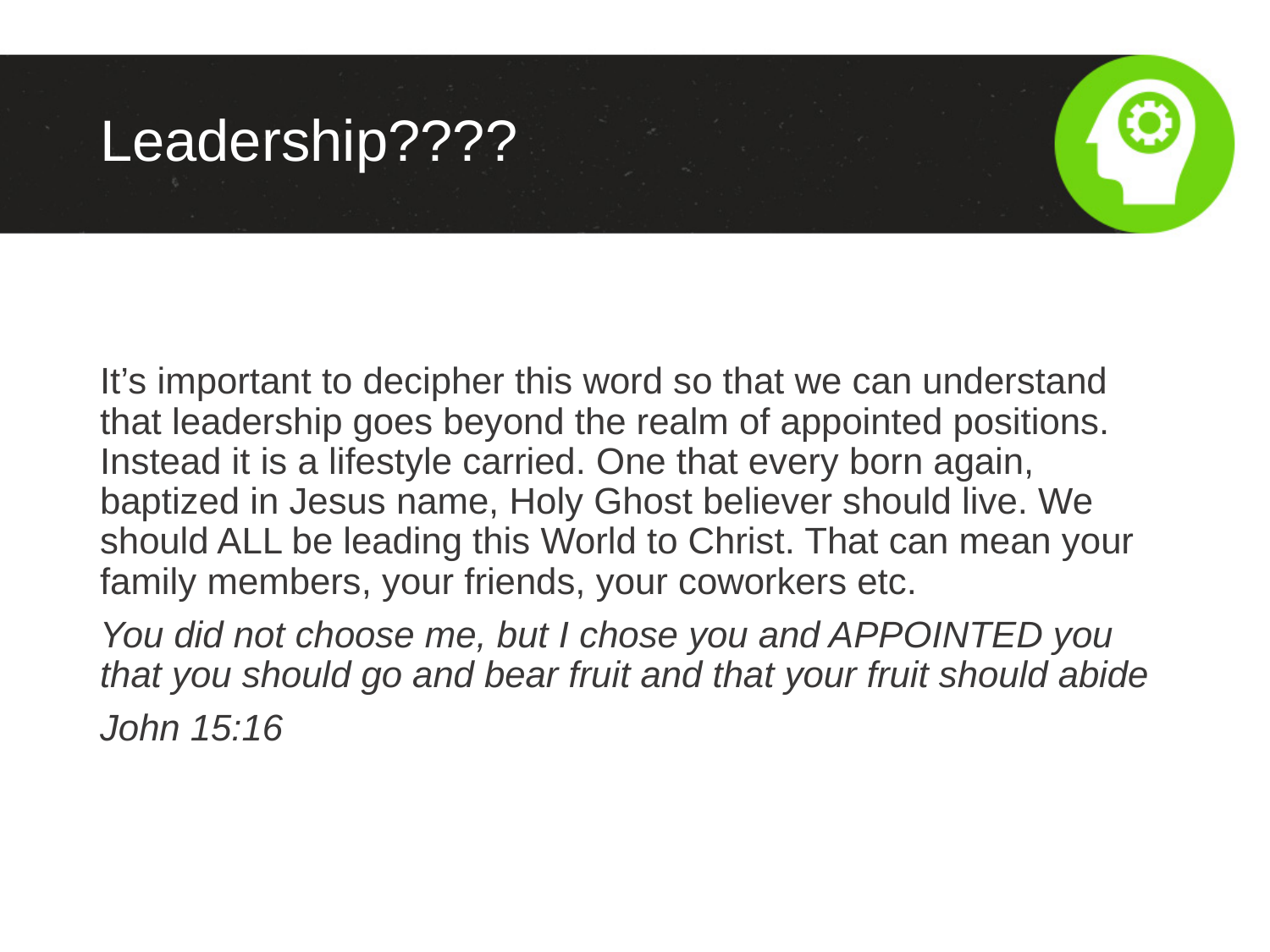

# Leadership????
It’s important to decipher this word so that we can understand that leadership goes beyond the realm of appointed positions. Instead it is a lifestyle carried. One that every born again, baptized in Jesus name, Holy Ghost believer should live. We should ALL be leading this World to Christ. That can mean your family members, your friends, your coworkers etc.
You did not choose me, but I chose you and APPOINTED you that you should go and bear fruit and that your fruit should abide
John 15:16